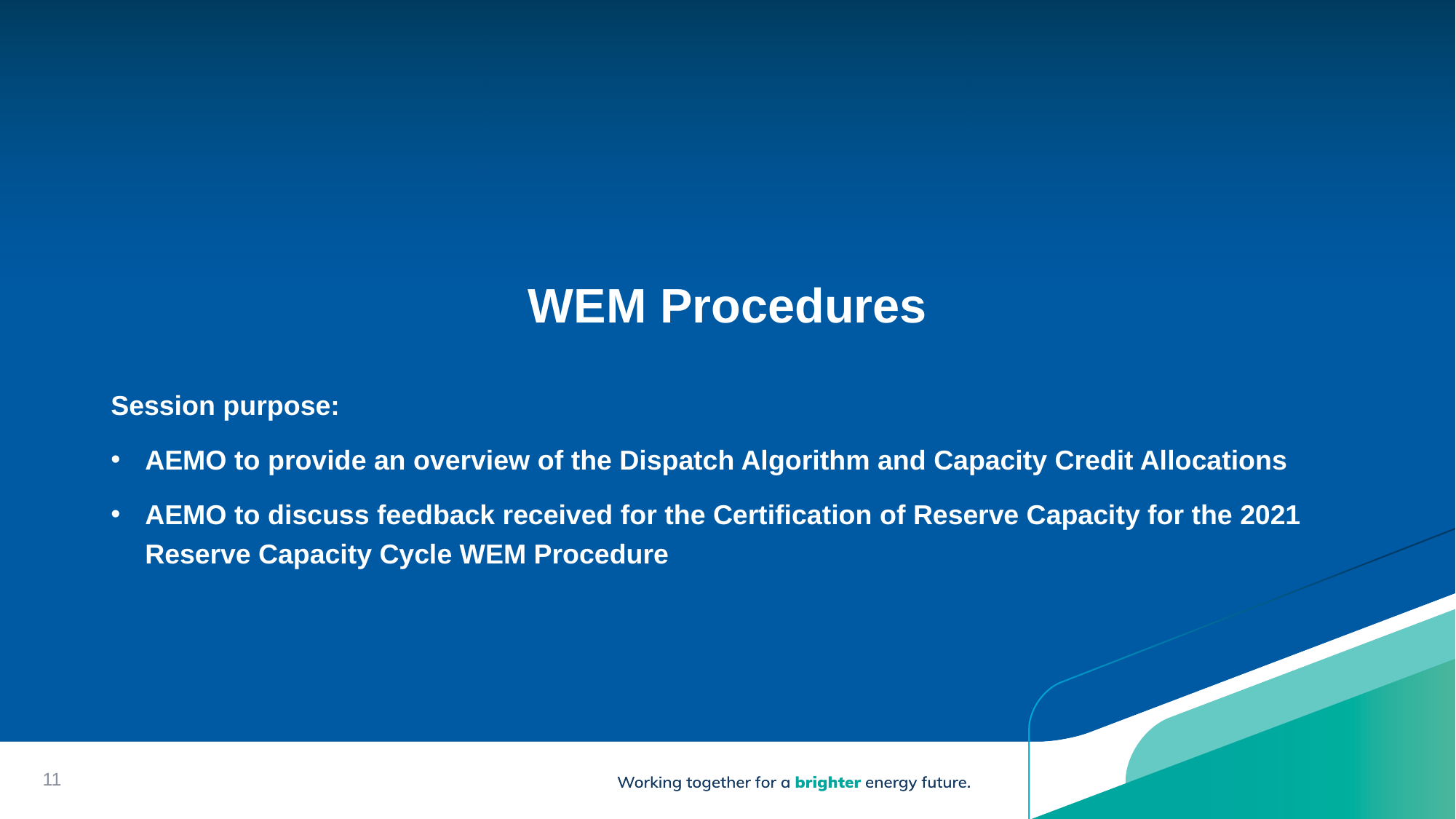

# WEM Procedures
Session purpose:
AEMO to provide an overview of the Dispatch Algorithm and Capacity Credit Allocations
AEMO to discuss feedback received for the Certification of Reserve Capacity for the 2021 Reserve Capacity Cycle WEM Procedure
11